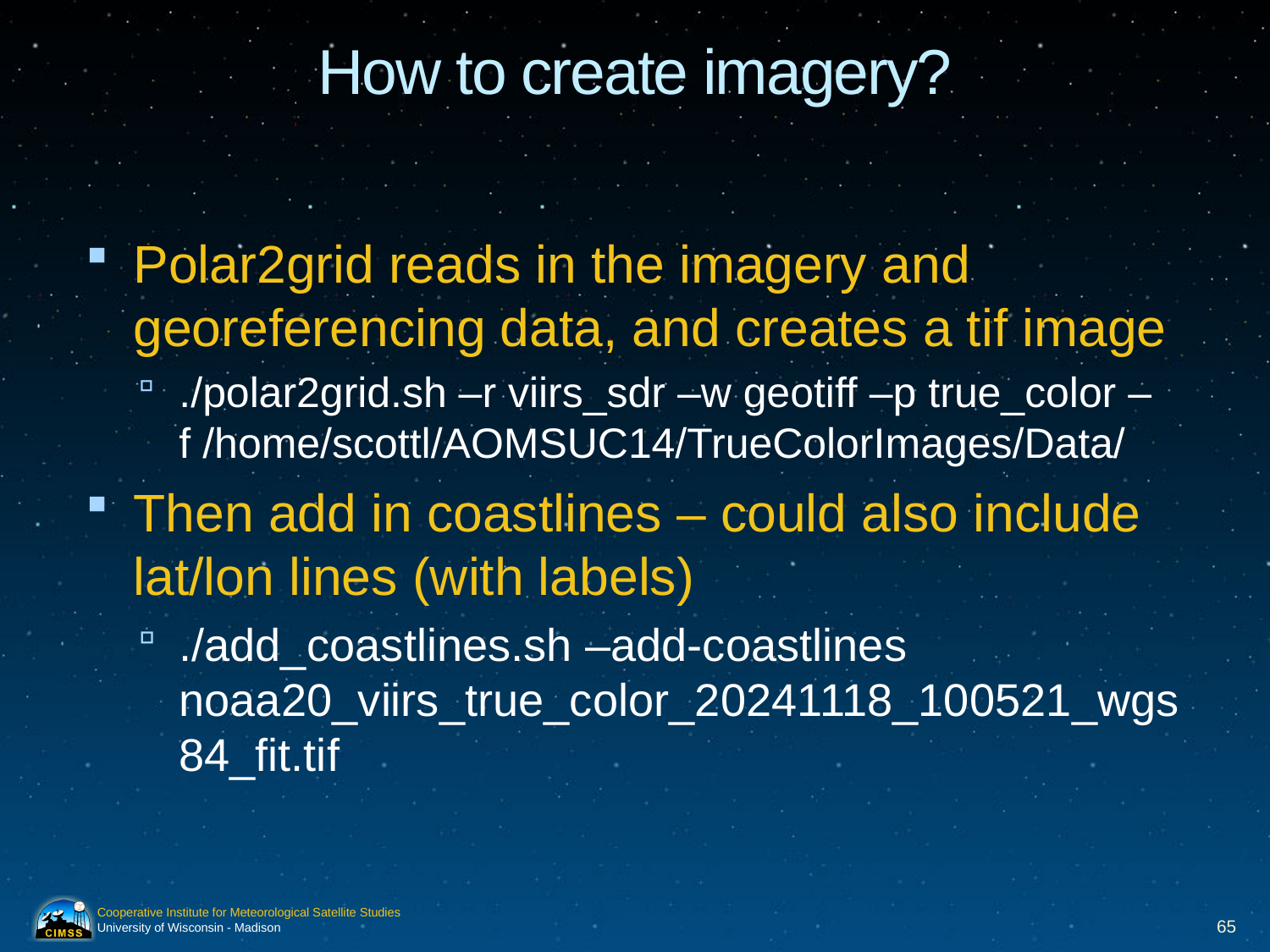

# How to create imagery?

Polar2grid reads in the imagery and georeferencing data, and creates a tif image
./polar2grid.sh –r viirs_sdr –w geotiff –p true_color –f /home/scottl/AOMSUC14/TrueColorImages/Data/
Then add in coastlines – could also include lat/lon lines (with labels)
./add_coastlines.sh –add-coastlines noaa20_viirs_true_color_20241118_100521_wgs84_fit.tif
65